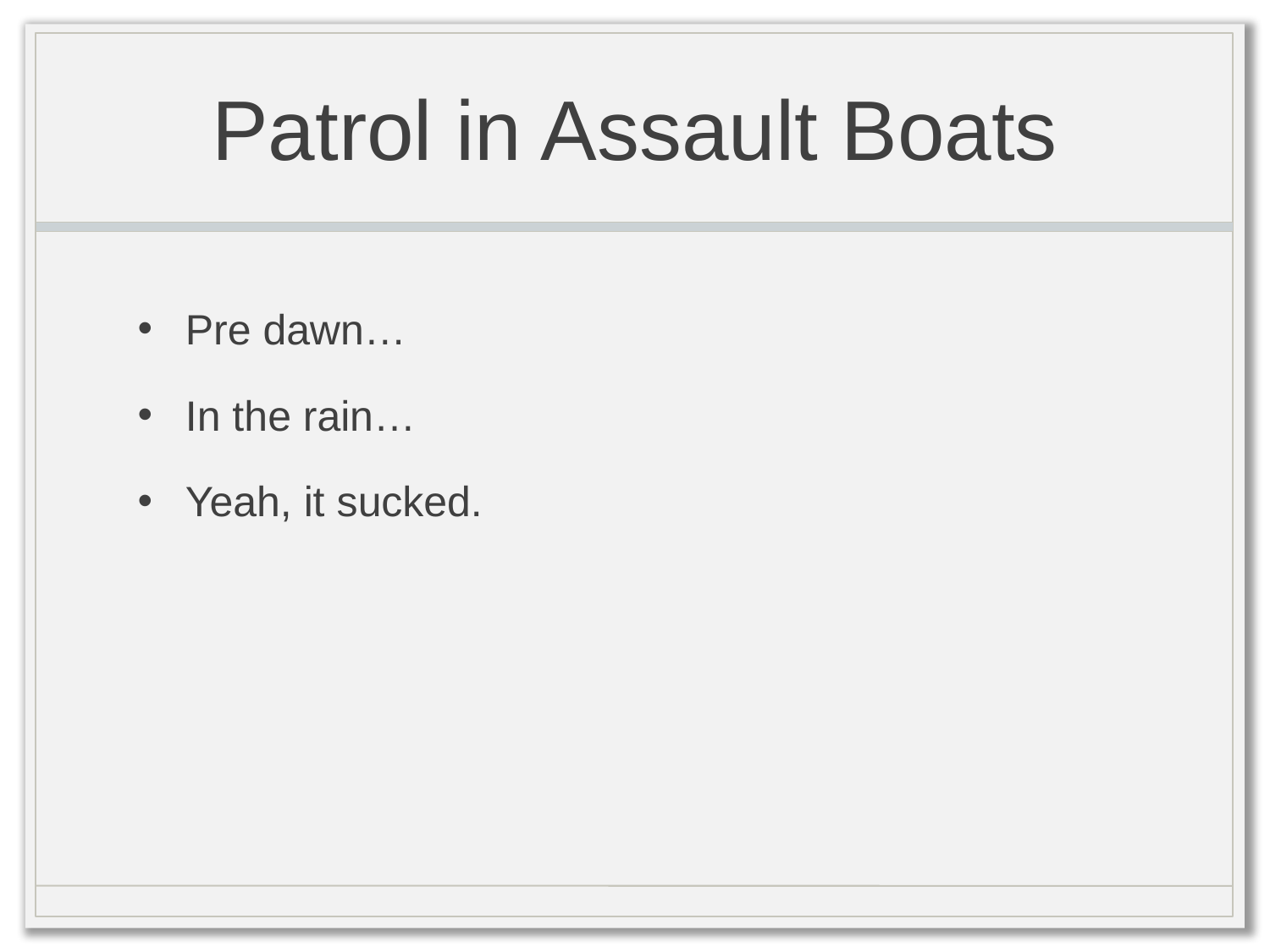

# Patrol in Assault Boats
Pre dawn…
In the rain…
Yeah, it sucked.